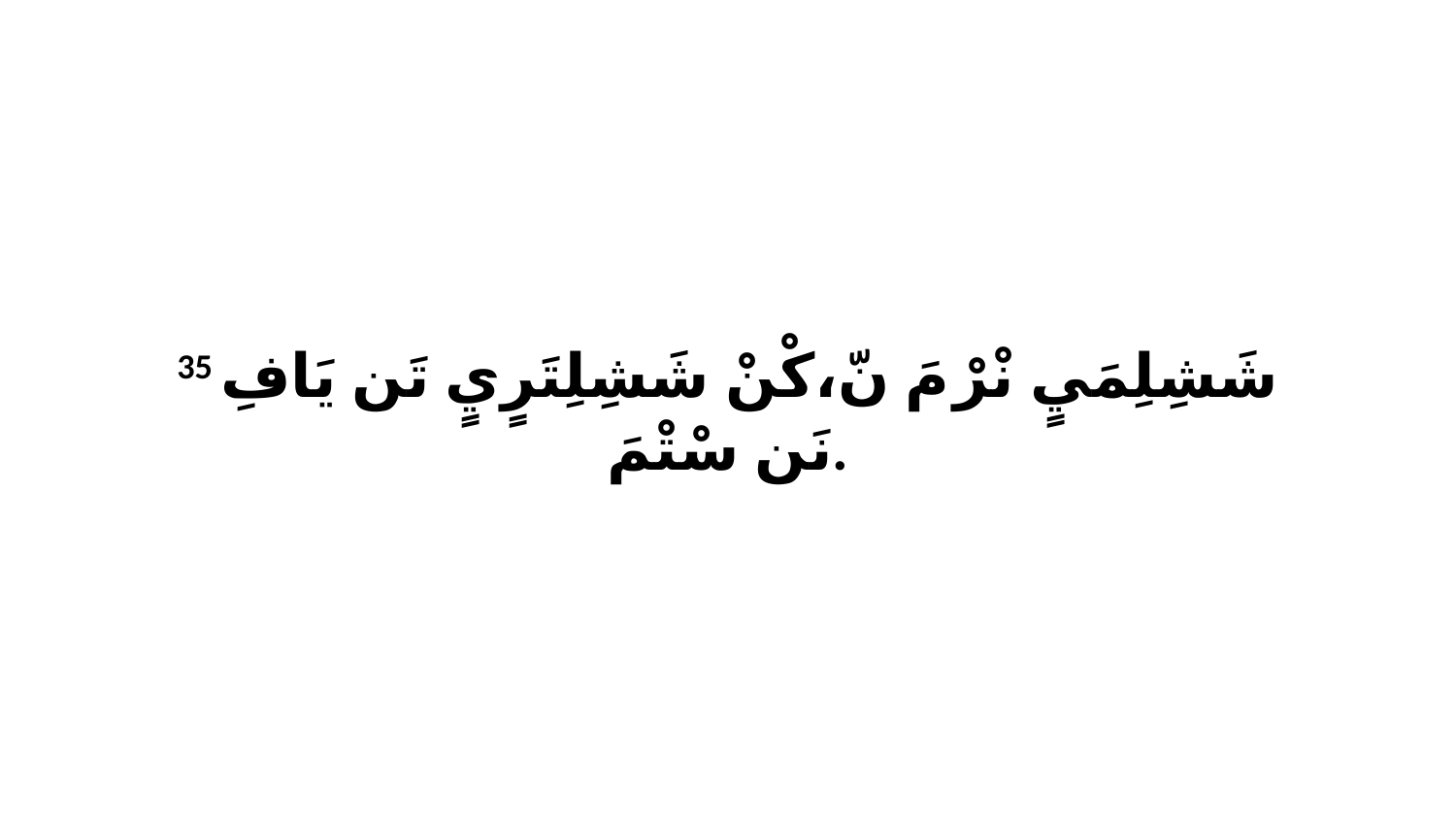

35 شَشِلِمَيٍ نْرْ مَ نّ،كْنْ شَشِلِتَرٍيٍ تَن يَافِ نَن سْتْمَ.